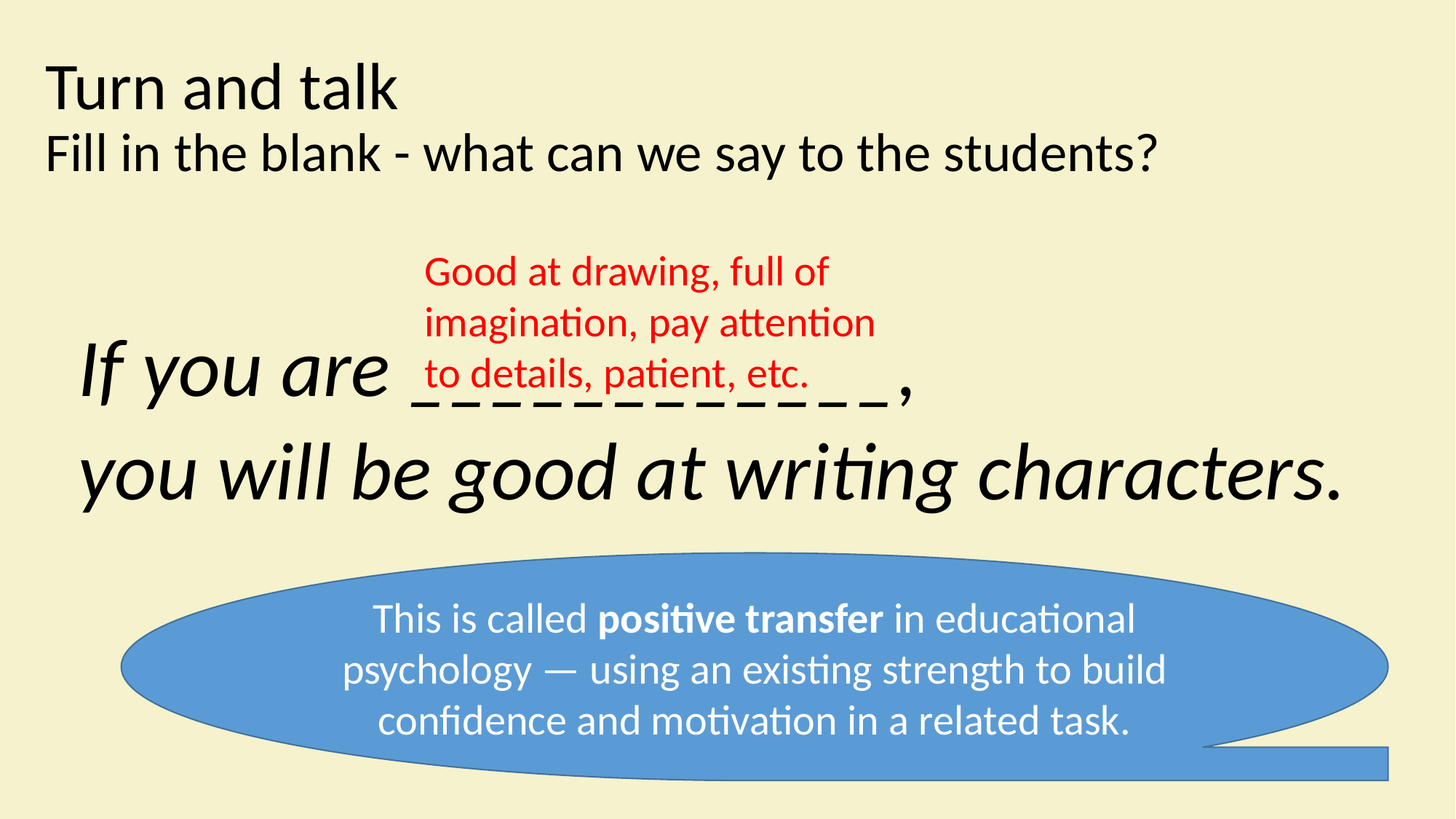

# Turn and talk Fill in the blank - what can we say to the students?
Good at drawing, full of imagination, pay attention to details, patient, etc.
If you are ____________,
you will be good at writing characters.
This is called positive transfer in educational psychology — using an existing strength to build confidence and motivation in a related task.